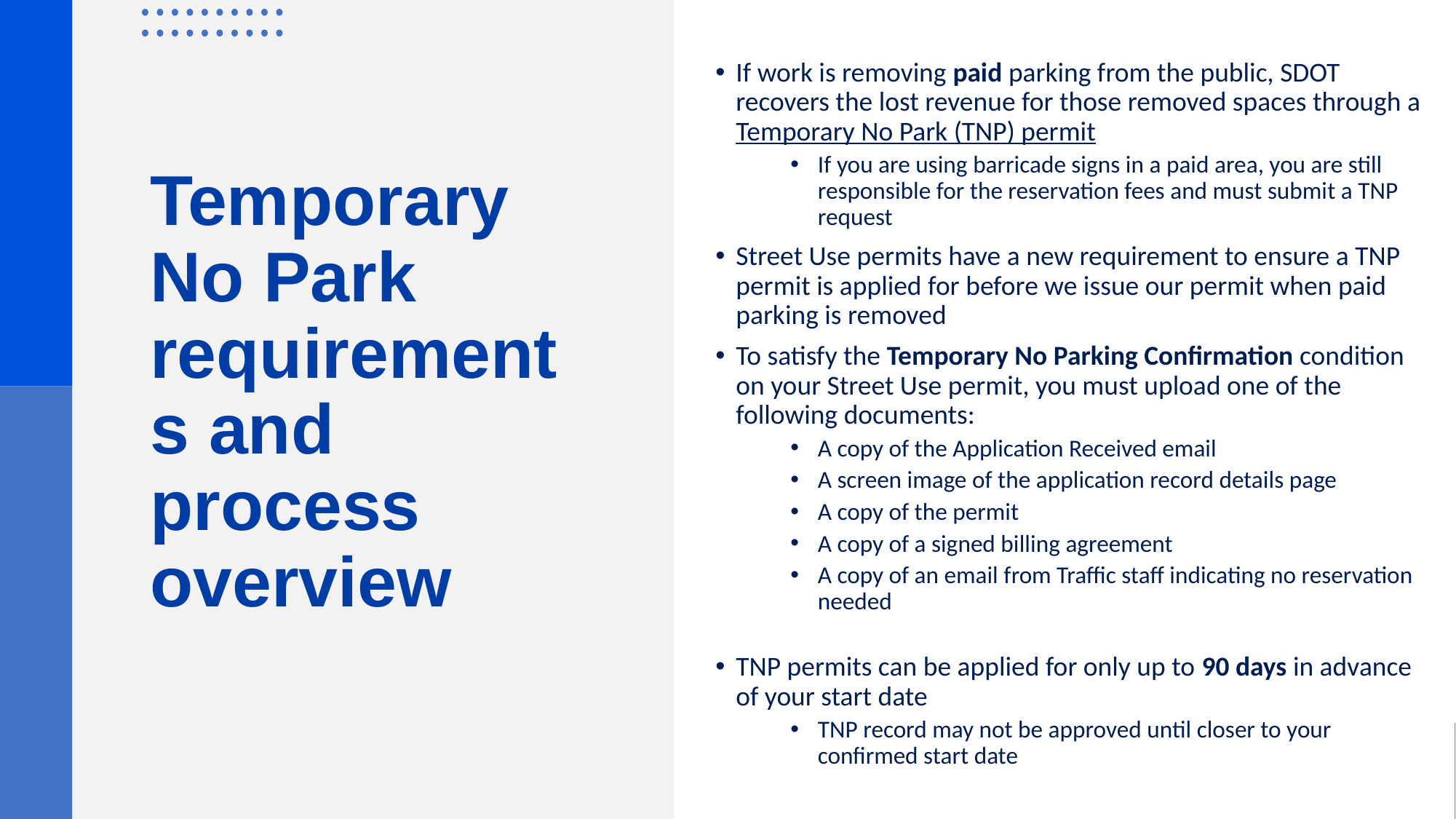

If work is removing paid parking from the public, SDOT recovers the lost revenue for those removed spaces through a Temporary No Park (TNP) permit
If you are using barricade signs in a paid area, you are still responsible for the reservation fees and must submit a TNP request
Street Use permits have a new requirement to ensure a TNP permit is applied for before we issue our permit when paid parking is removed
To satisfy the Temporary No Parking Confirmation condition on your Street Use permit, you must upload one of the following documents:
A copy of the Application Received email
A screen image of the application record details page
A copy of the permit
A copy of a signed billing agreement
A copy of an email from Traffic staff indicating no reservation needed
TNP permits can be applied for only up to 90 days in advance of your start date
TNP record may not be approved until closer to your confirmed start date
Temporary No Park requirements and process overview